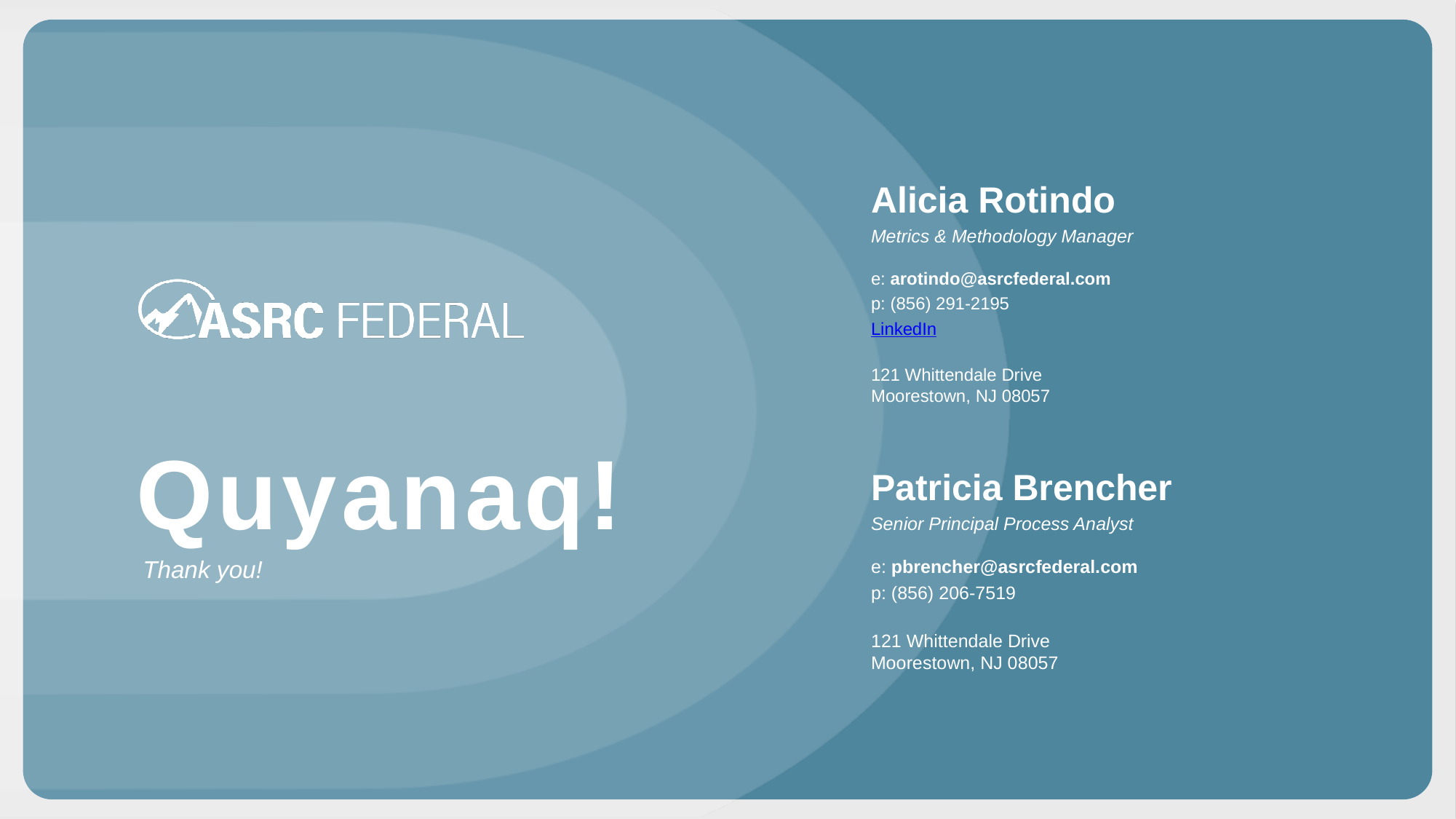

Alicia Rotindo
Metrics & Methodology Manager
e: arotindo@asrcfederal.com
p: (856) 291-2195
LinkedIn

121 Whittendale Drive
Moorestown, NJ 08057
Patricia Brencher
Senior Principal Process Analyst
e: pbrencher@asrcfederal.com
p: (856) 206-7519

121 Whittendale Drive
Moorestown, NJ 08057